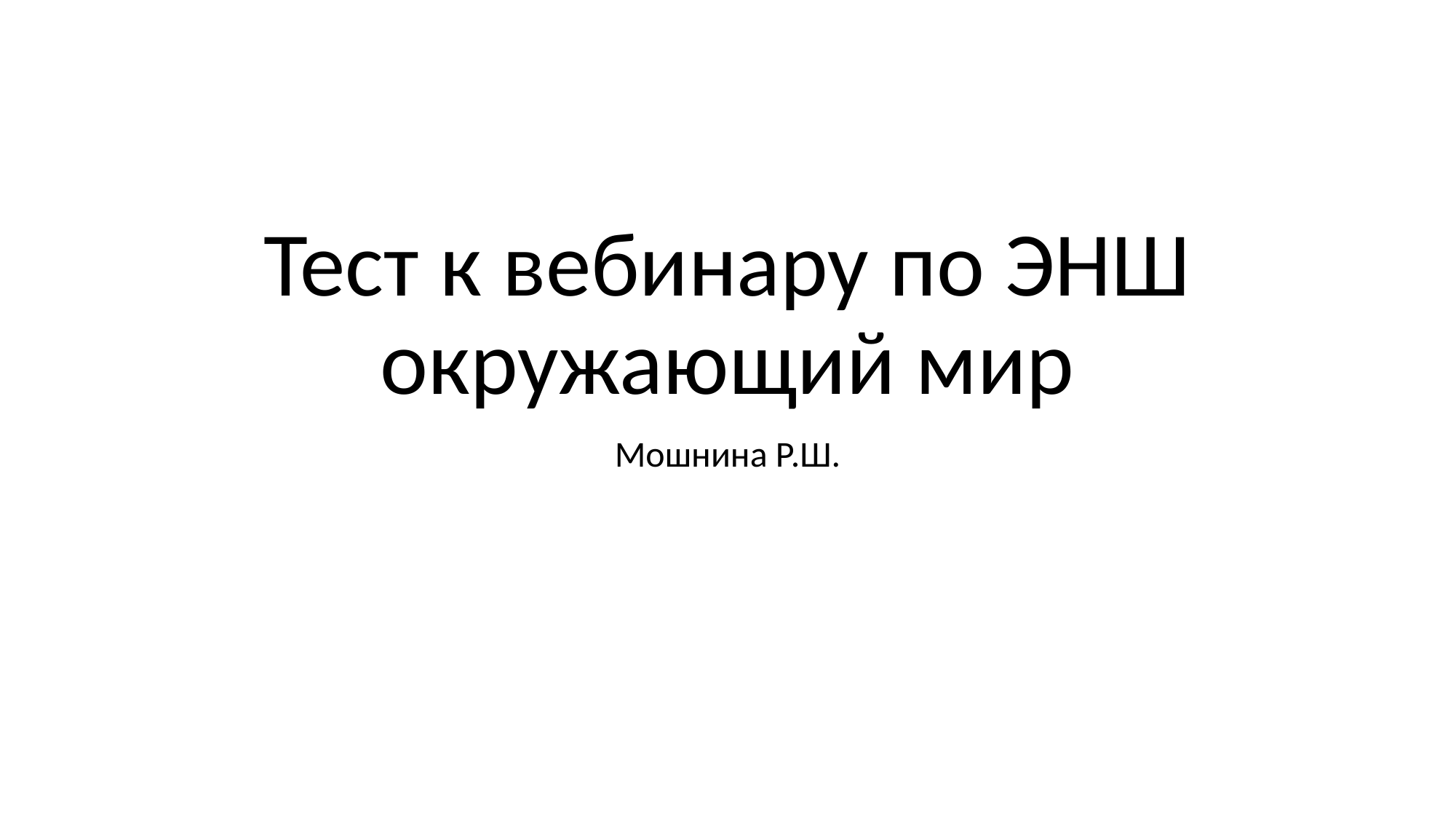

# Тест к вебинару по ЭНШ окружающий мир
Мошнина Р.Ш.